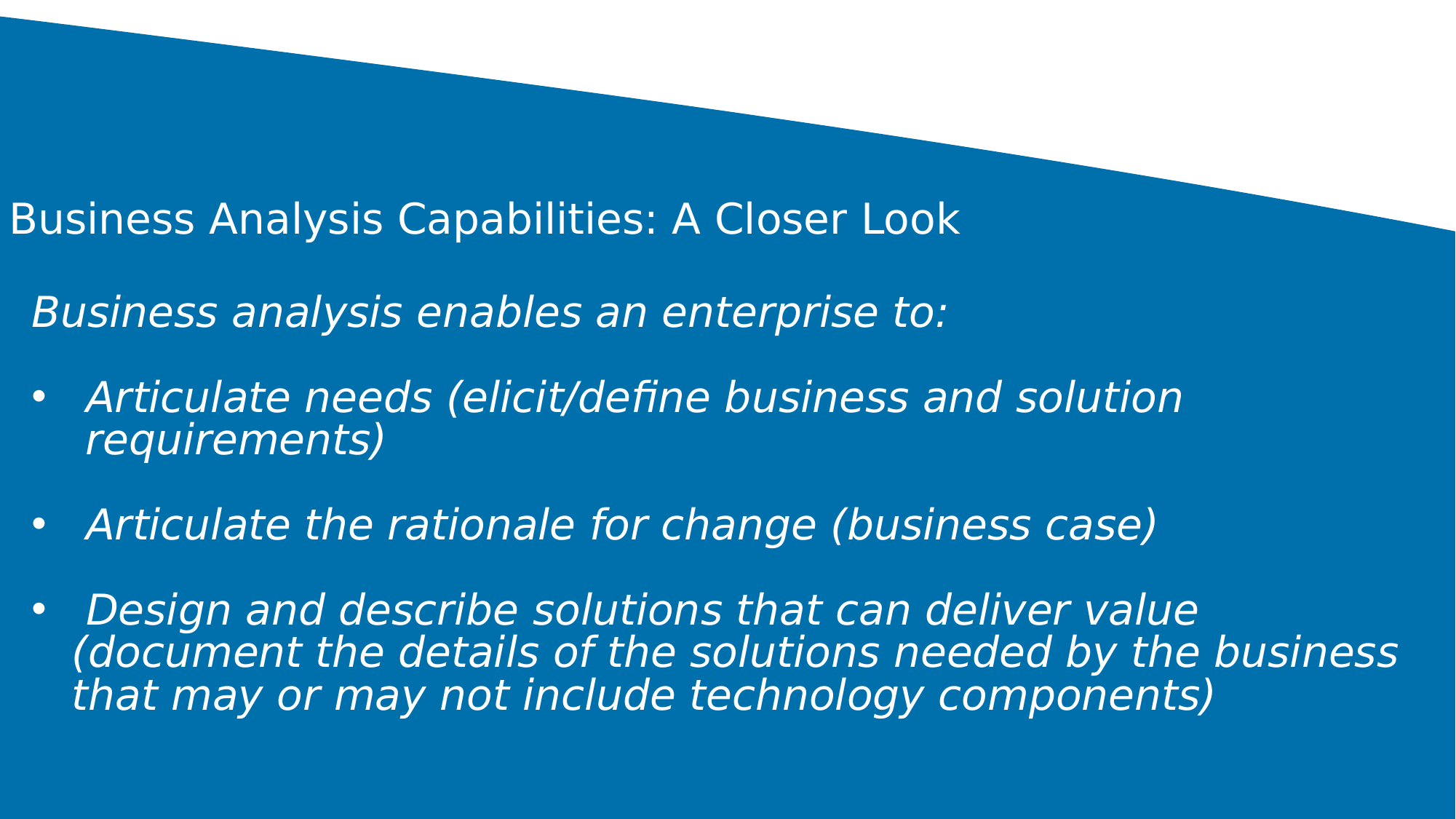

# Business Analysis Capabilities: A Closer Look

Business analysis enables an enterprise to:

Articulate needs (elicit/define business and solution
    requirements)

Articulate the rationale for change (business case)

Design and describe solutions that can deliver value
   (document the details of the solutions needed by the business
   that may or may not include technology components)